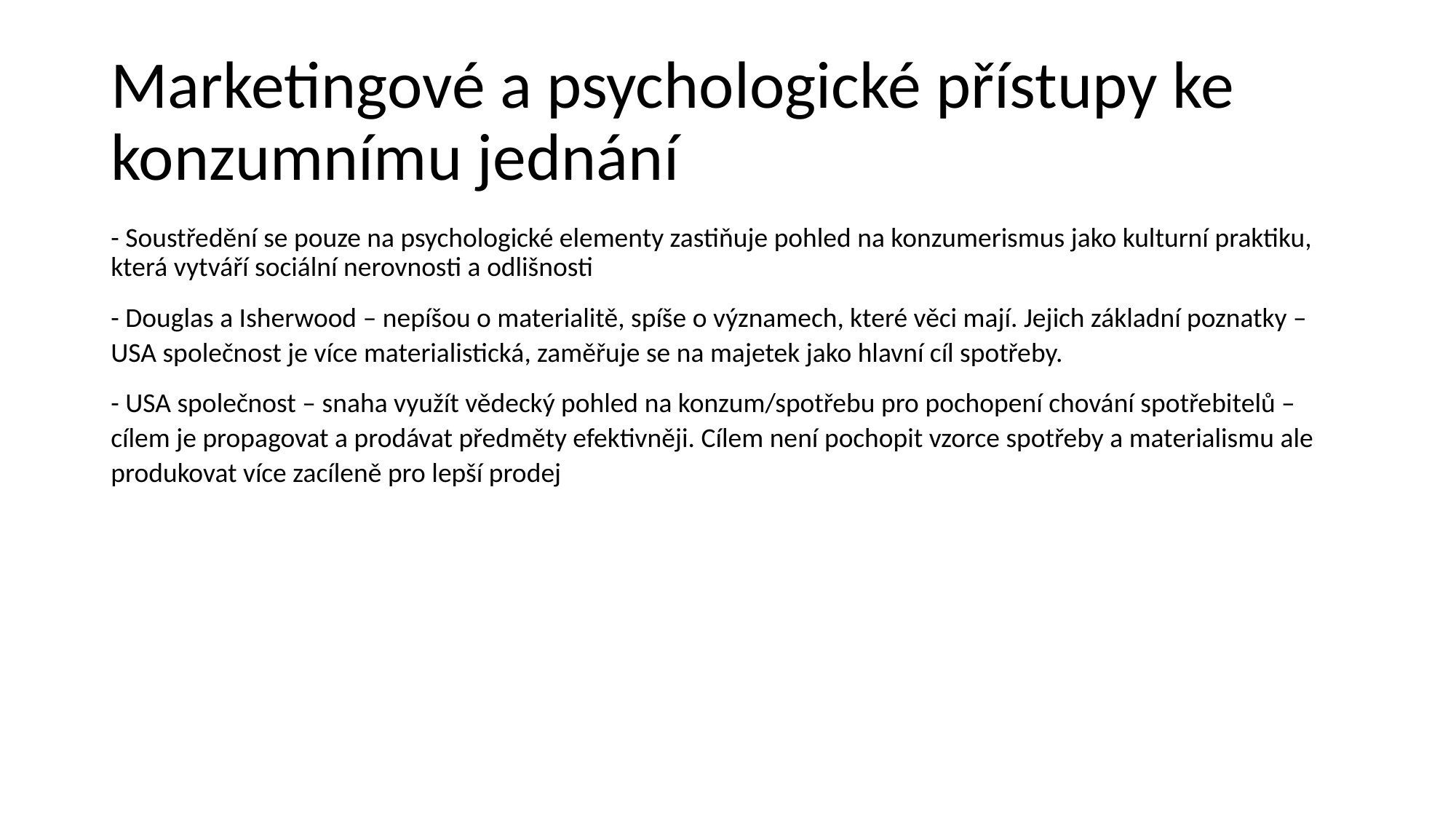

# Marketingové a psychologické přístupy ke konzumnímu jednání
- Soustředění se pouze na psychologické elementy zastiňuje pohled na konzumerismus jako kulturní praktiku, která vytváří sociální nerovnosti a odlišnosti
- Douglas a Isherwood – nepíšou o materialitě, spíše o významech, které věci mají. Jejich základní poznatky – USA společnost je více materialistická, zaměřuje se na majetek jako hlavní cíl spotřeby.
- USA společnost – snaha využít vědecký pohled na konzum/spotřebu pro pochopení chování spotřebitelů – cílem je propagovat a prodávat předměty efektivněji. Cílem není pochopit vzorce spotřeby a materialismu ale produkovat více zacíleně pro lepší prodej